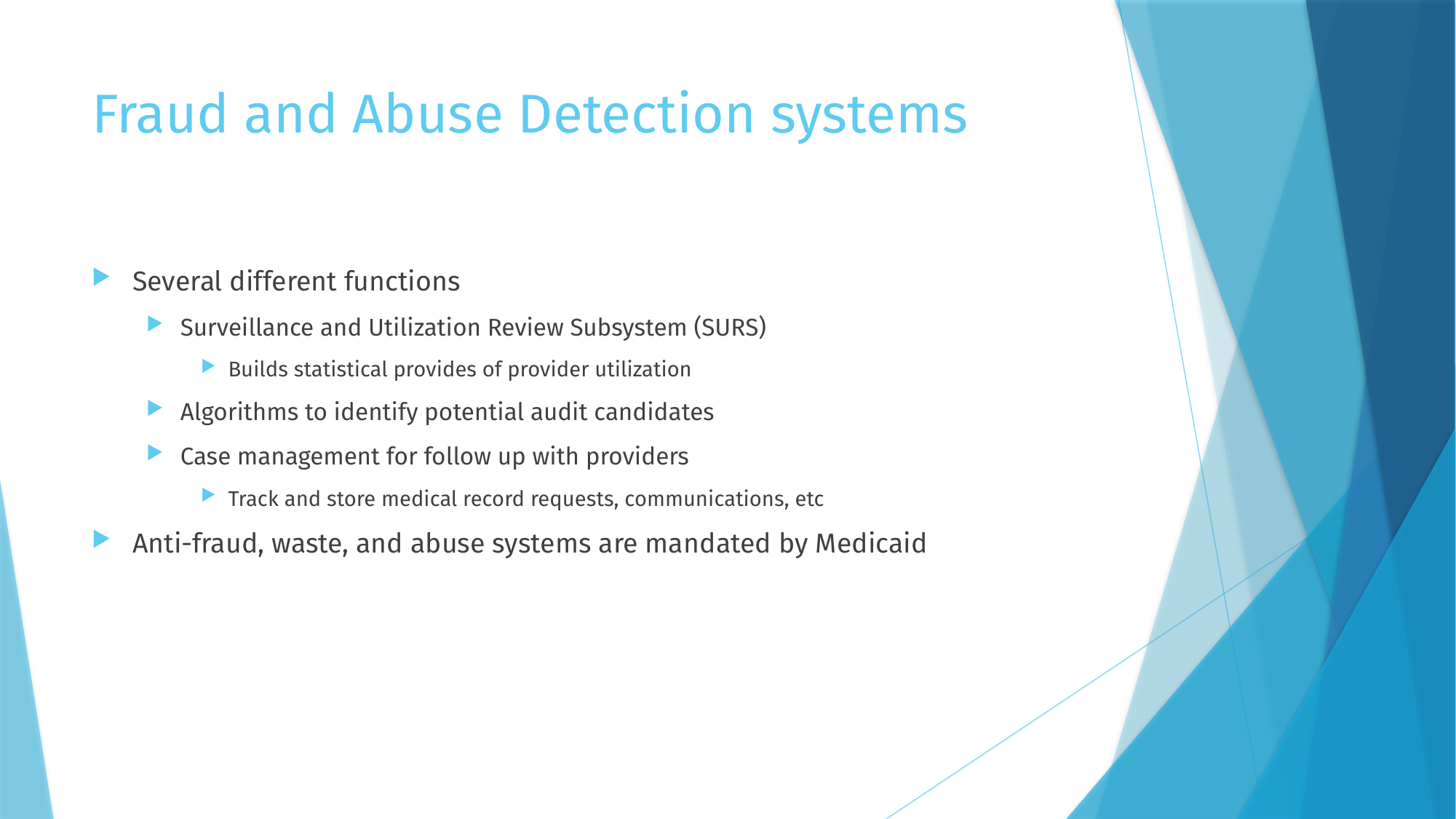

# Fraud and Abuse Detection systems
Several different functions
Surveillance and Utilization Review Subsystem (SURS)
Builds statistical provides of provider utilization
Algorithms to identify potential audit candidates
Case management for follow up with providers
Track and store medical record requests, communications, etc
Anti-fraud, waste, and abuse systems are mandated by Medicaid